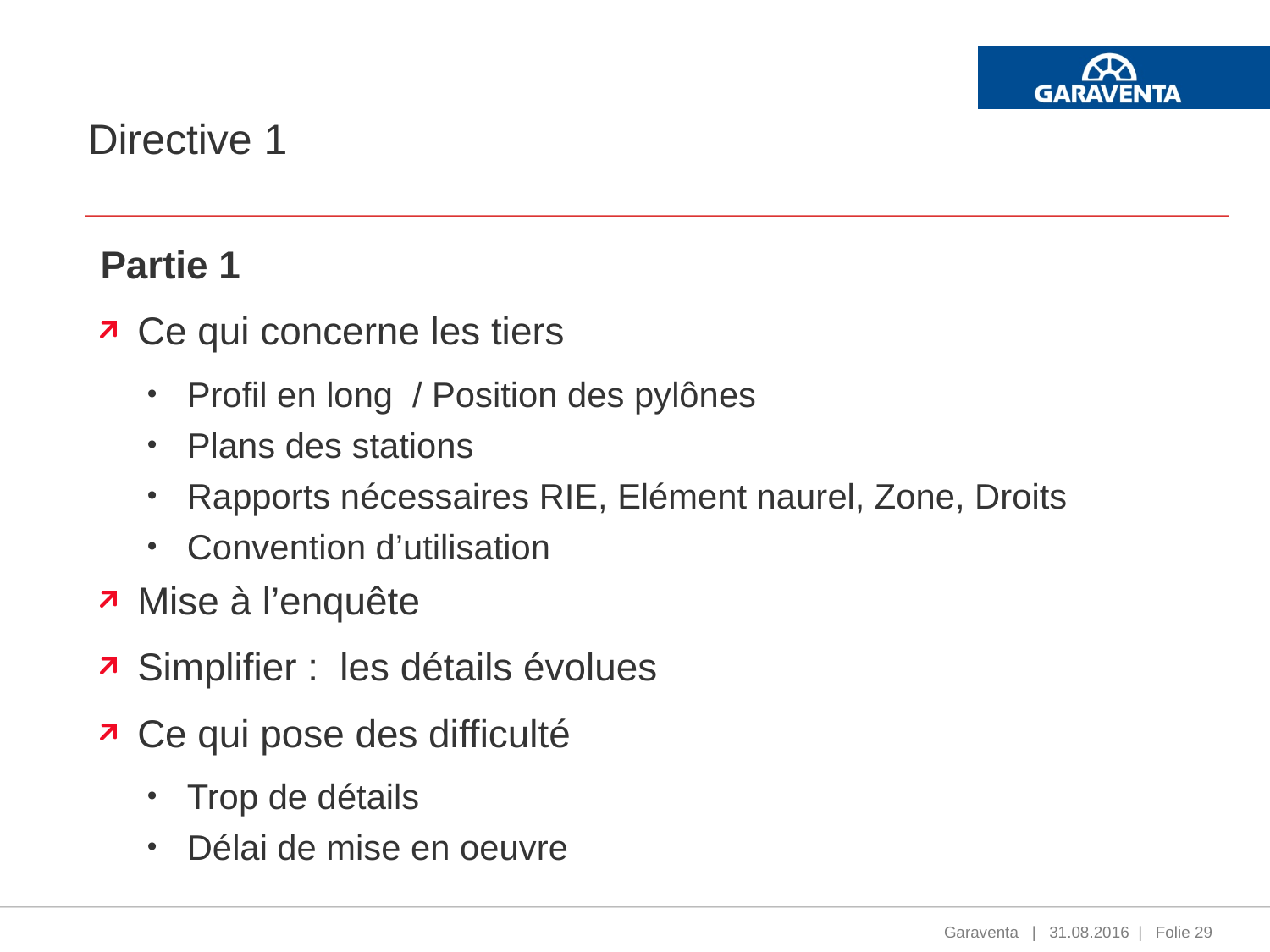

# Directive 1
Partie 1
Ce qui concerne les tiers
Profil en long  / Position des pylônes
Plans des stations
Rapports nécessaires RIE, Elément naurel, Zone, Droits
Convention d’utilisation
Mise à l’enquête
Simplifier :  les détails évolues
Ce qui pose des difficulté
Trop de détails
Délai de mise en oeuvre